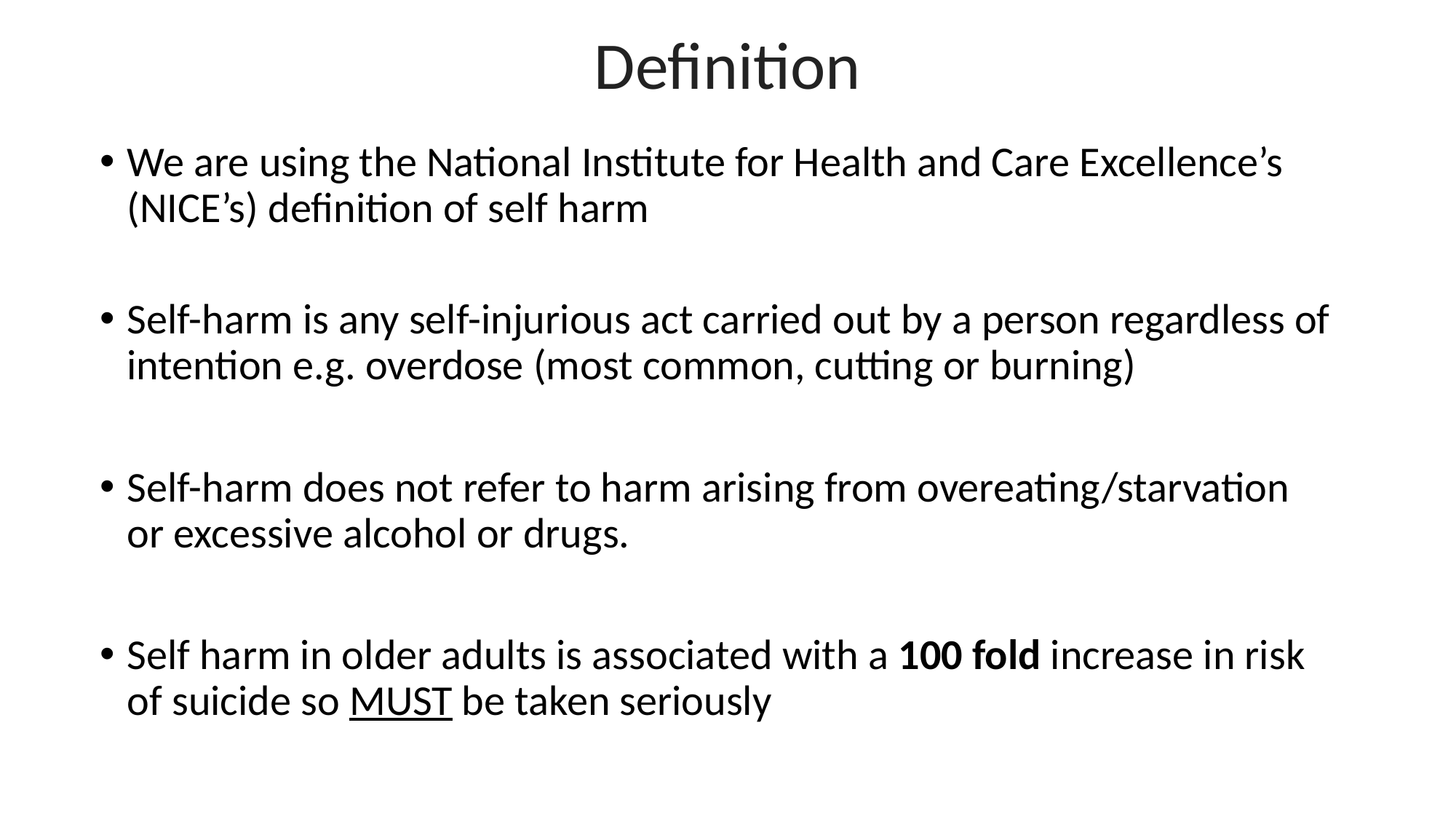

# Definition
We are using the National Institute for Health and Care Excellence’s (NICE’s) definition of self harm
Self-harm is any self-injurious act carried out by a person regardless of intention e.g. overdose (most common, cutting or burning)

Self-harm does not refer to harm arising from overeating/starvation or excessive alcohol or drugs.

Self harm in older adults is associated with a 100 fold increase in risk of suicide so MUST be taken seriously